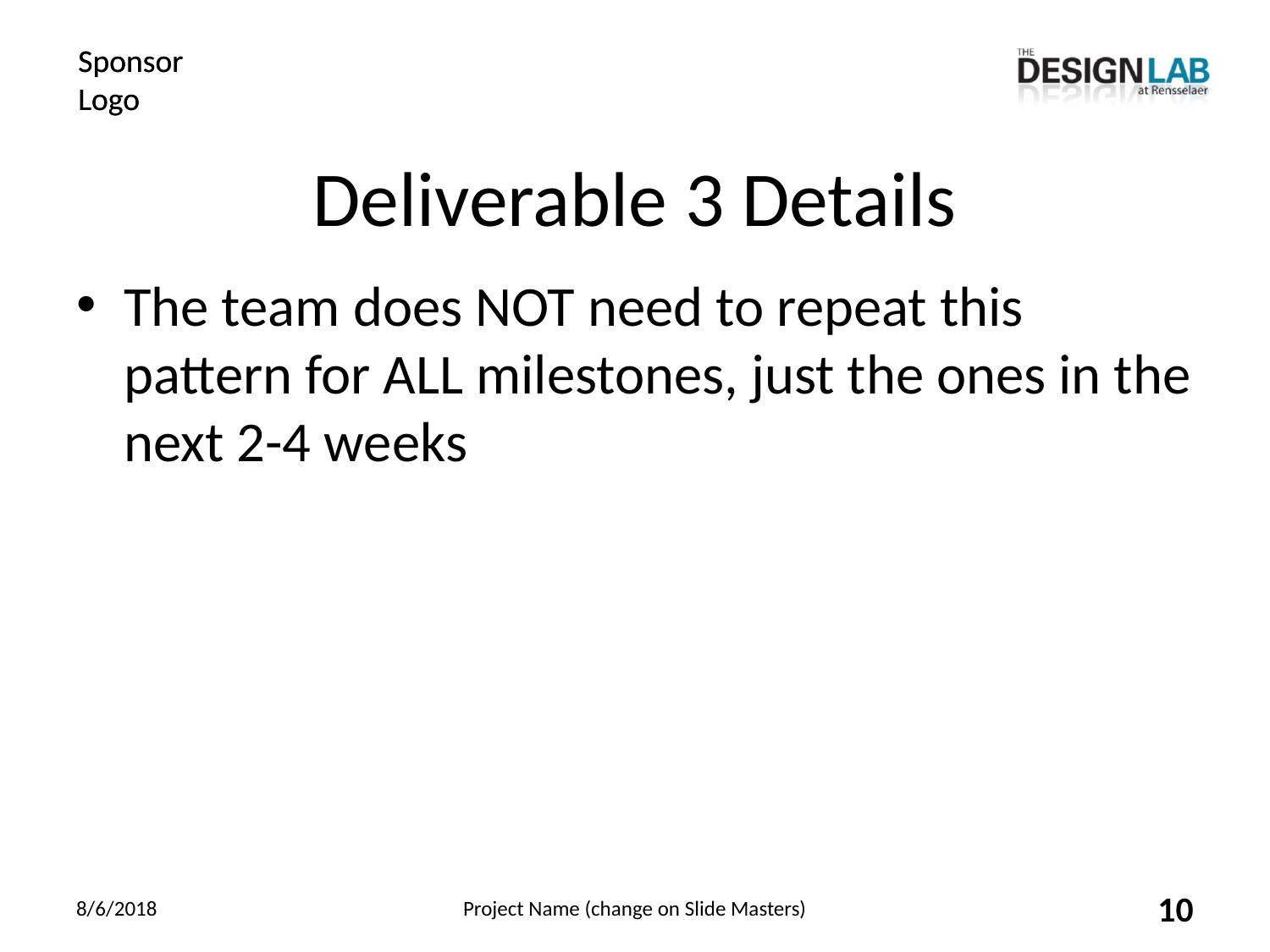

# Deliverable 3 Details
The team does NOT need to repeat this pattern for ALL milestones, just the ones in the next 2-4 weeks

8/6/2018
Project Name (change on Slide Masters)
10